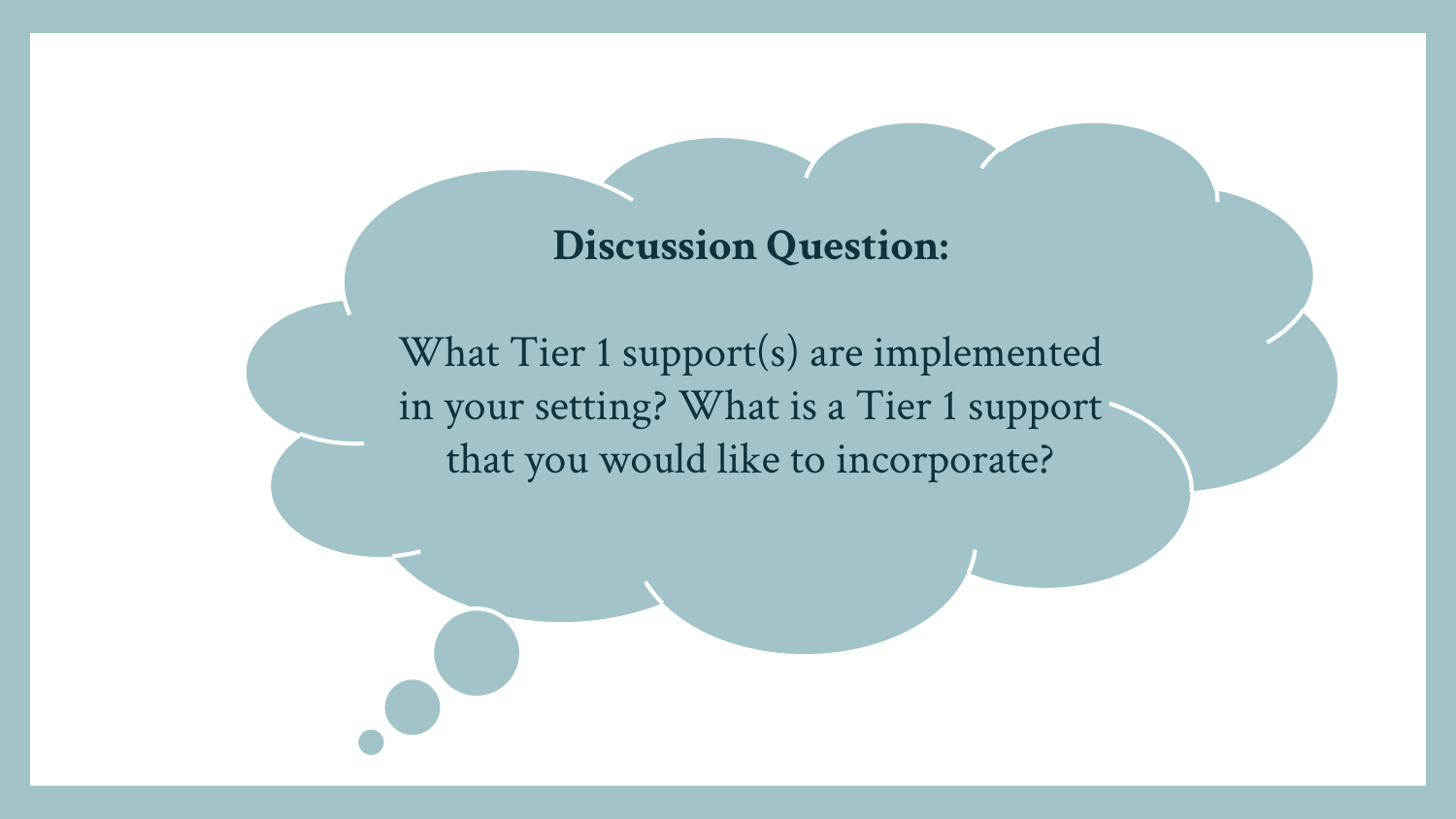

Discussion Question:
What Tier 1 support(s) are implemented in your setting? What is a Tier 1 support that you would like to incorporate?